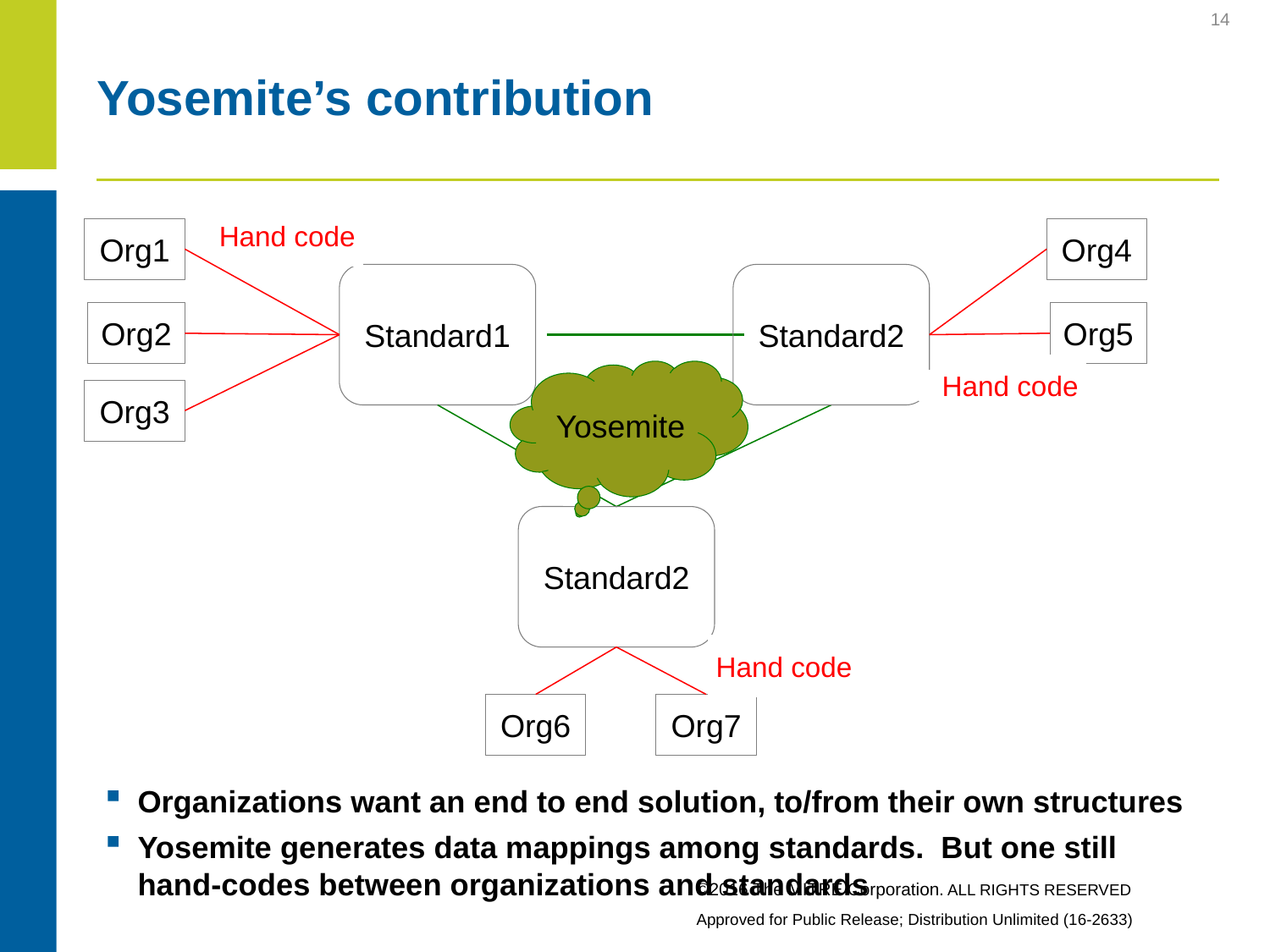

14
# Yosemite’s contribution
Hand code
Org1
Org4
Standard1
Standard2
Org2
Org5
Hand code
Yosemite
Org3
Standard2
Hand code
Org6
Org7
Organizations want an end to end solution, to/from their own structures
Yosemite generates data mappings among standards.  But one still hand-codes between organizations and standards